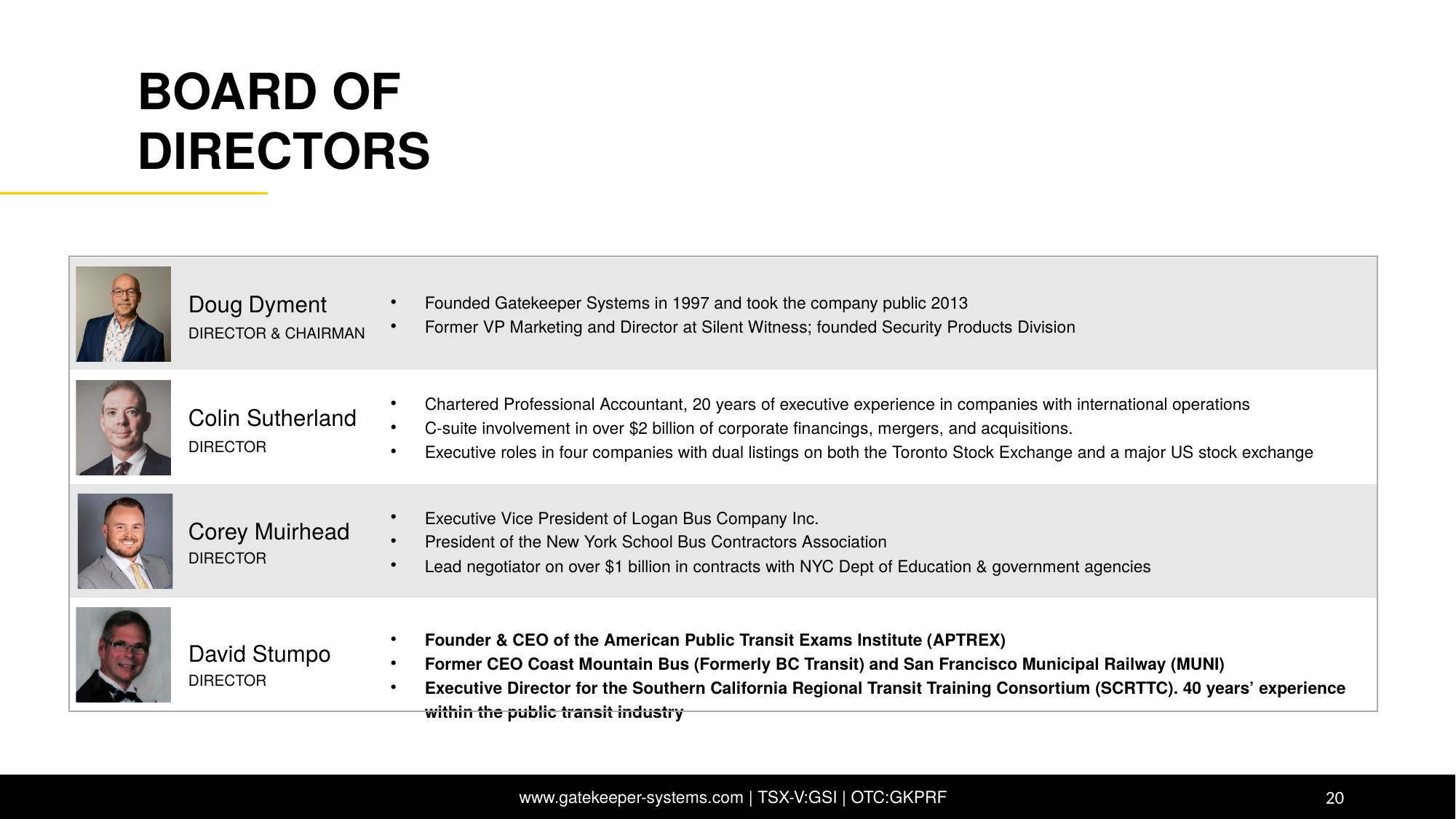

# BOARD OF DIRECTORS

|  | Doug Dyment DIRECTOR & CHAIRMAN | Founded Gatekeeper Systems in 1997 and took the company public 2013 Former VP Marketing and Director at Silent Witness; founded Security Products Division |
| --- | --- | --- |
|  | Colin Sutherland DIRECTOR | Chartered Professional Accountant, 20 years of executive experience in companies with international operations C-suite involvement in over $2 billion of corporate financings, mergers, and acquisitions. Executive roles in four companies with dual listings on both the Toronto Stock Exchange and a major US stock exchange |
|  | Corey Muirhead DIRECTOR | Executive Vice President of Logan Bus Company Inc. President of the New York School Bus Contractors Association Lead negotiator on over $1 billion in contracts with NYC Dept of Education & government agencies |
|  | David Stumpo DIRECTOR | Founder & CEO of the American Public Transit Exams Institute (APTREX) Former CEO Coast Mountain Bus (Formerly BC Transit) and San Francisco Municipal Railway (MUNI) Executive Director for the Southern California Regional Transit Training Consortium (SCRTTC). 40 years’ experience within the public transit industry |

20